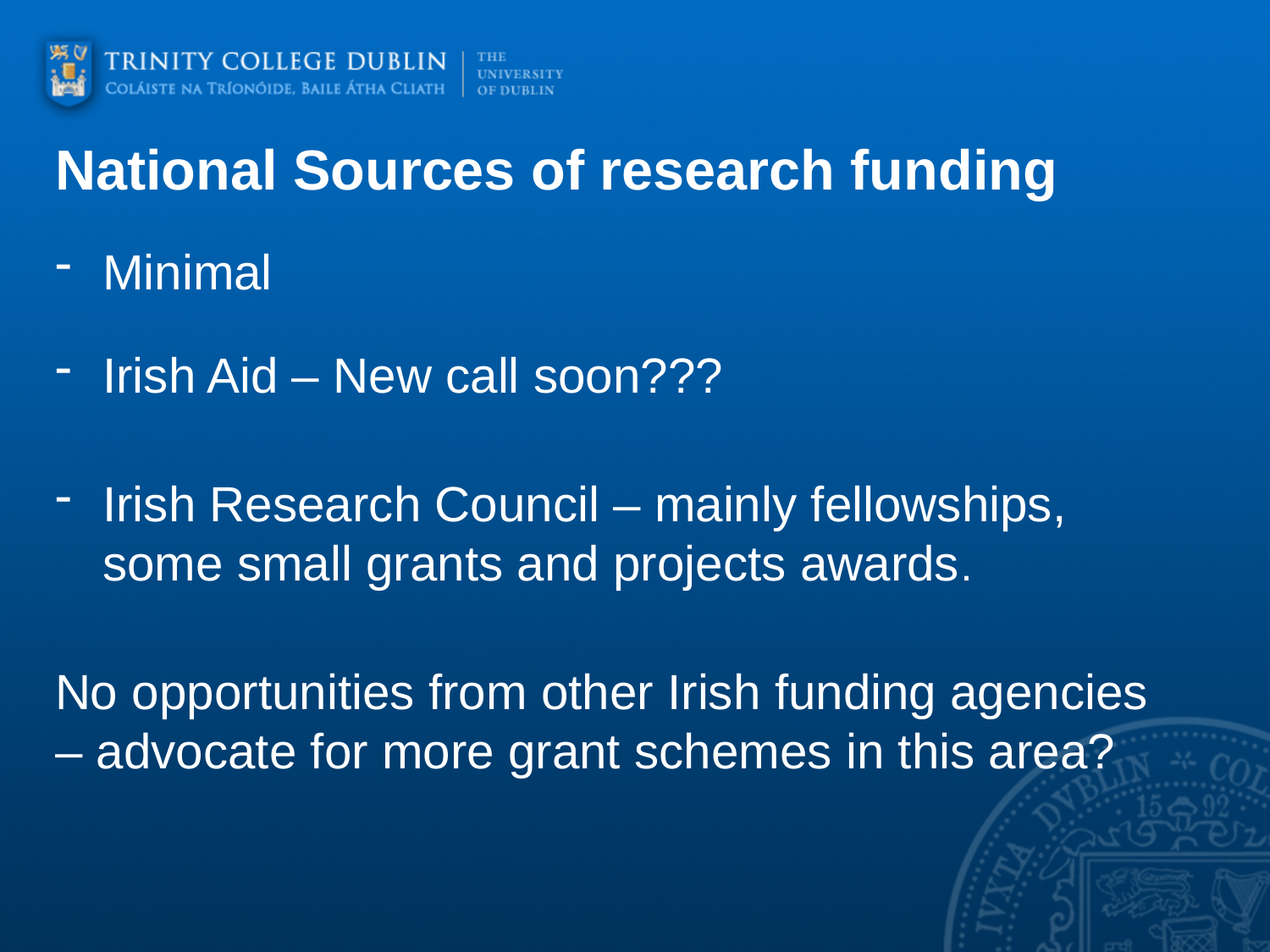

National Sources of research funding

Minimal

Irish Aid – New call soon???

Irish Research Council – mainly fellowships, some small grants and projects awards.

No opportunities from other Irish funding agencies – advocate for more grant schemes in this area?